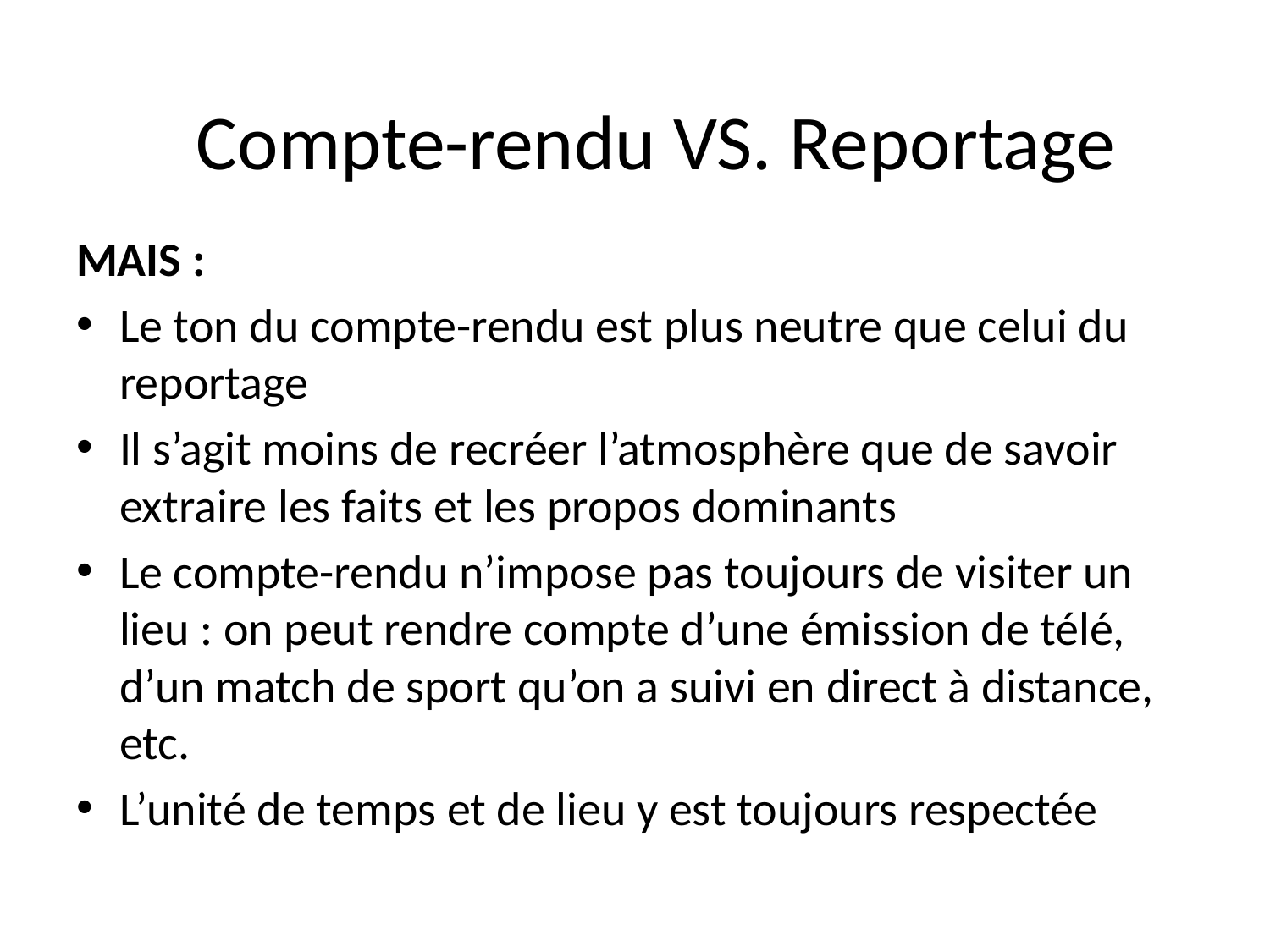

Compte-rendu VS. Reportage
MAIS :
Le ton du compte-rendu est plus neutre que celui du reportage
Il s’agit moins de recréer l’atmosphère que de savoir extraire les faits et les propos dominants
Le compte-rendu n’impose pas toujours de visiter un lieu : on peut rendre compte d’une émission de télé, d’un match de sport qu’on a suivi en direct à distance, etc.
L’unité de temps et de lieu y est toujours respectée